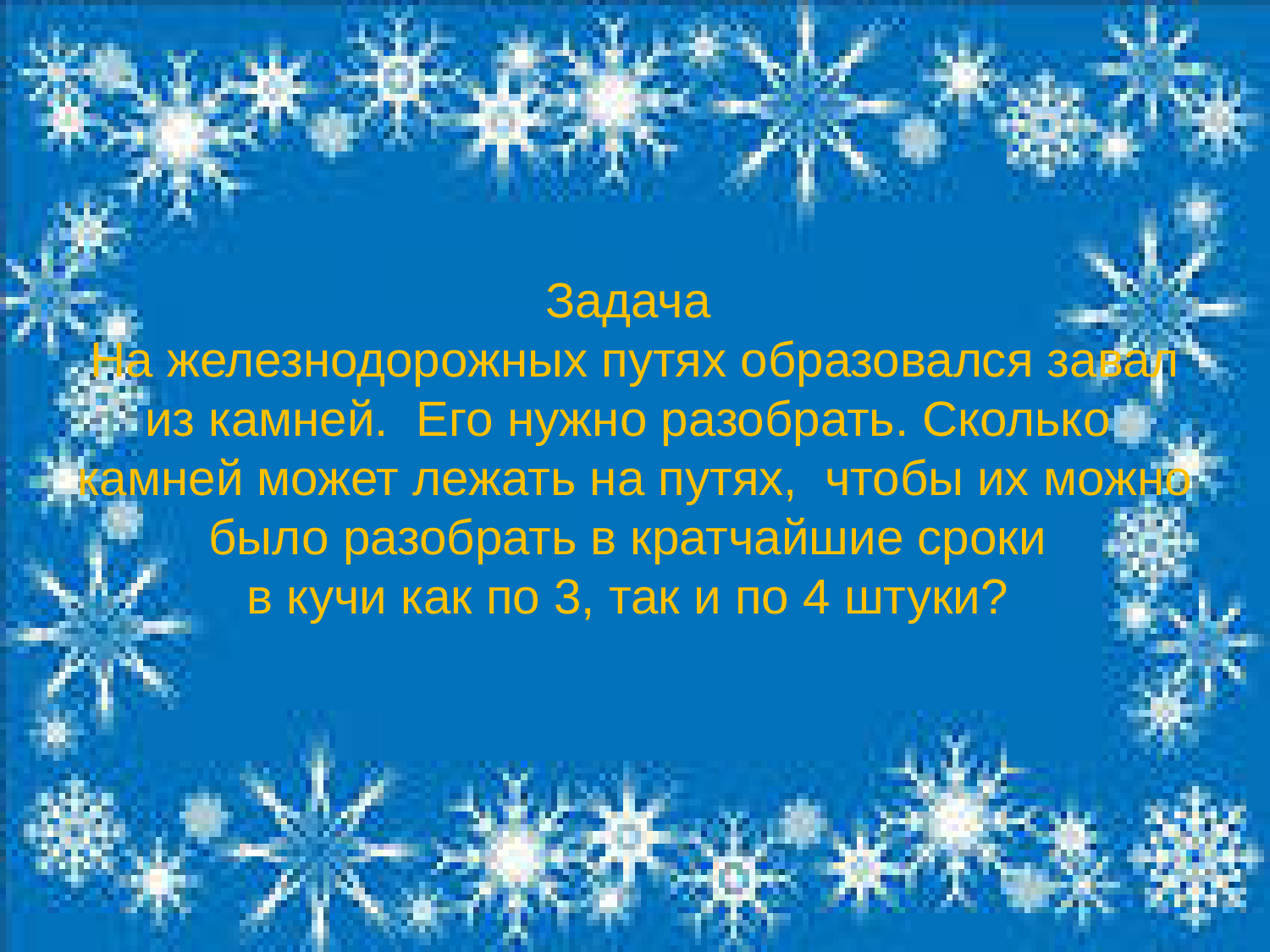

# Задача На железнодорожных путях образовался завал из камней.  Его нужно разобрать. Сколько  камней может лежать на путях,  чтобы их можно было разобрать в кратчайшие сроки в кучи как по 3, так и по 4 штуки?